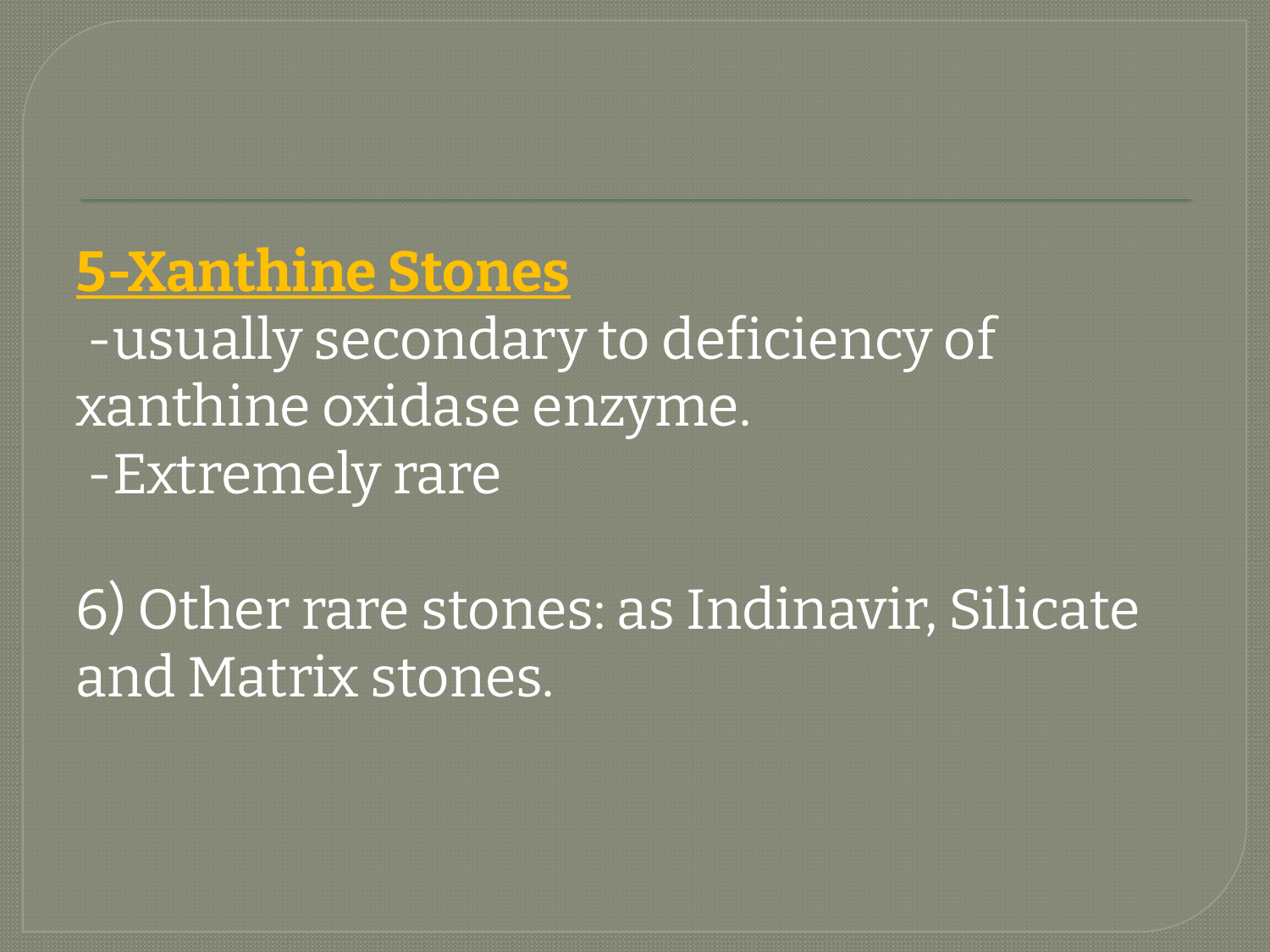

#
5-Xanthine Stones
 -usually secondary to deficiency of xanthine oxidase enzyme.
 -Extremely rare

6) Other rare stones: as Indinavir, Silicate and Matrix stones.